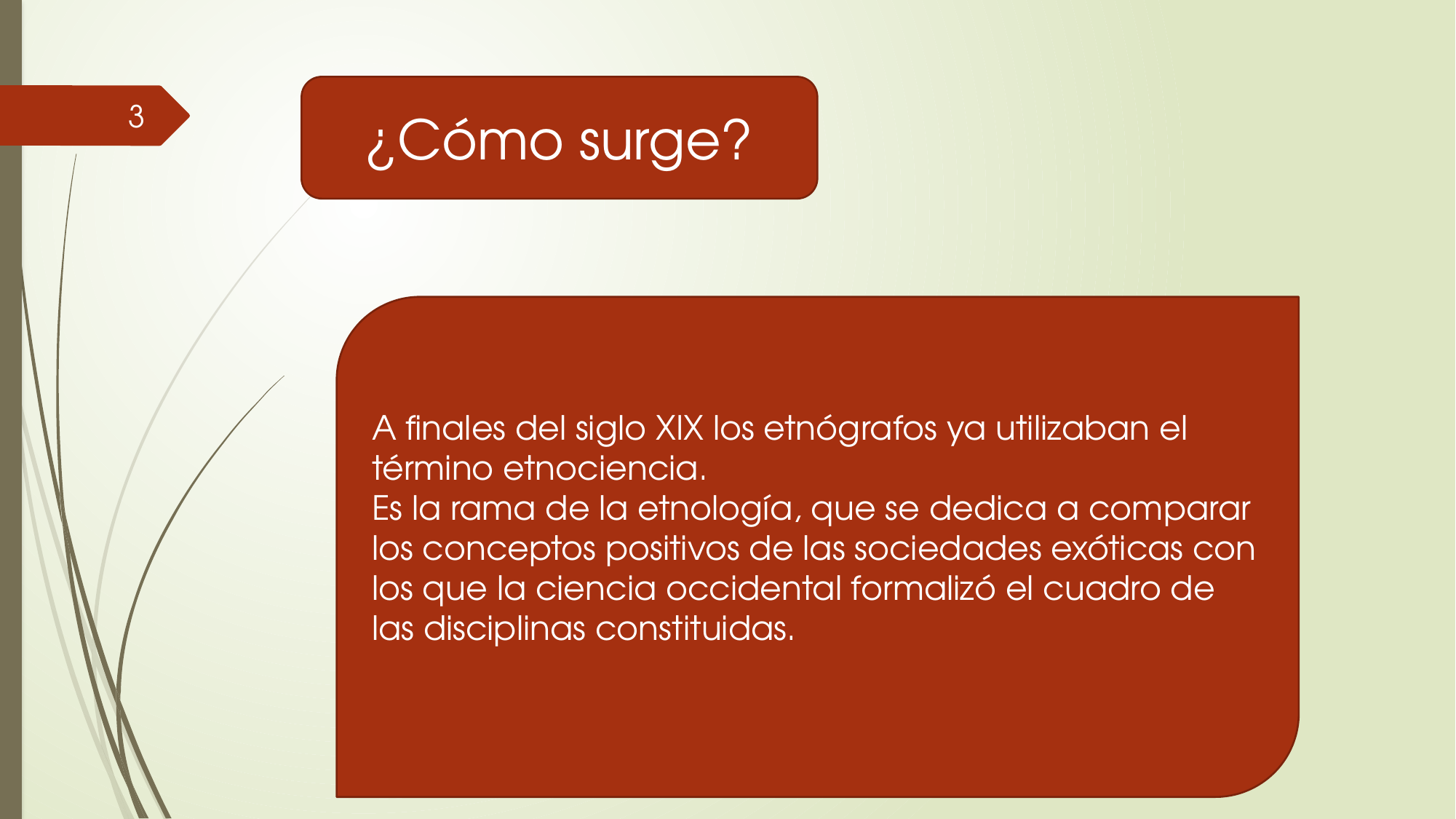

¿Cómo surge?
3
A finales del siglo XIX los etnógrafos ya utilizaban el término etnociencia.
Es la rama de la etnología, que se dedica a comparar los conceptos positivos de las sociedades exóticas con los que la ciencia occidental formalizó el cuadro de las disciplinas constituidas.